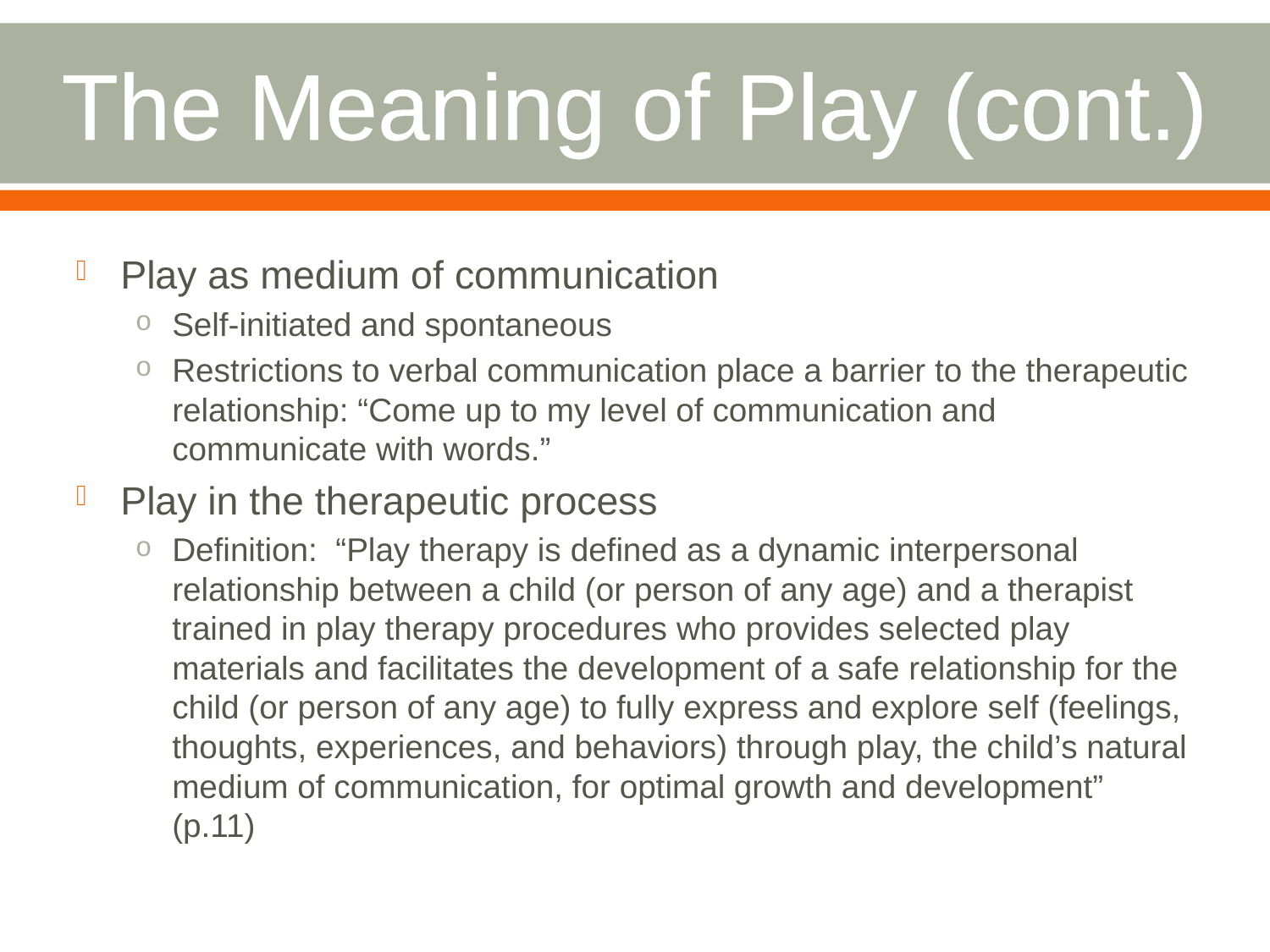

# The Meaning of Play (cont.)
Play as medium of communication
Self-initiated and spontaneous
Restrictions to verbal communication place a barrier to the therapeutic relationship: “Come up to my level of communication and communicate with words.”
Play in the therapeutic process
Definition:  “Play therapy is defined as a dynamic interpersonal relationship between a child (or person of any age) and a therapist trained in play therapy procedures who provides selected play materials and facilitates the development of a safe relationship for the child (or person of any age) to fully express and explore self (feelings, thoughts, experiences, and behaviors) through play, the child’s natural medium of communication, for optimal growth and development” (p.11)